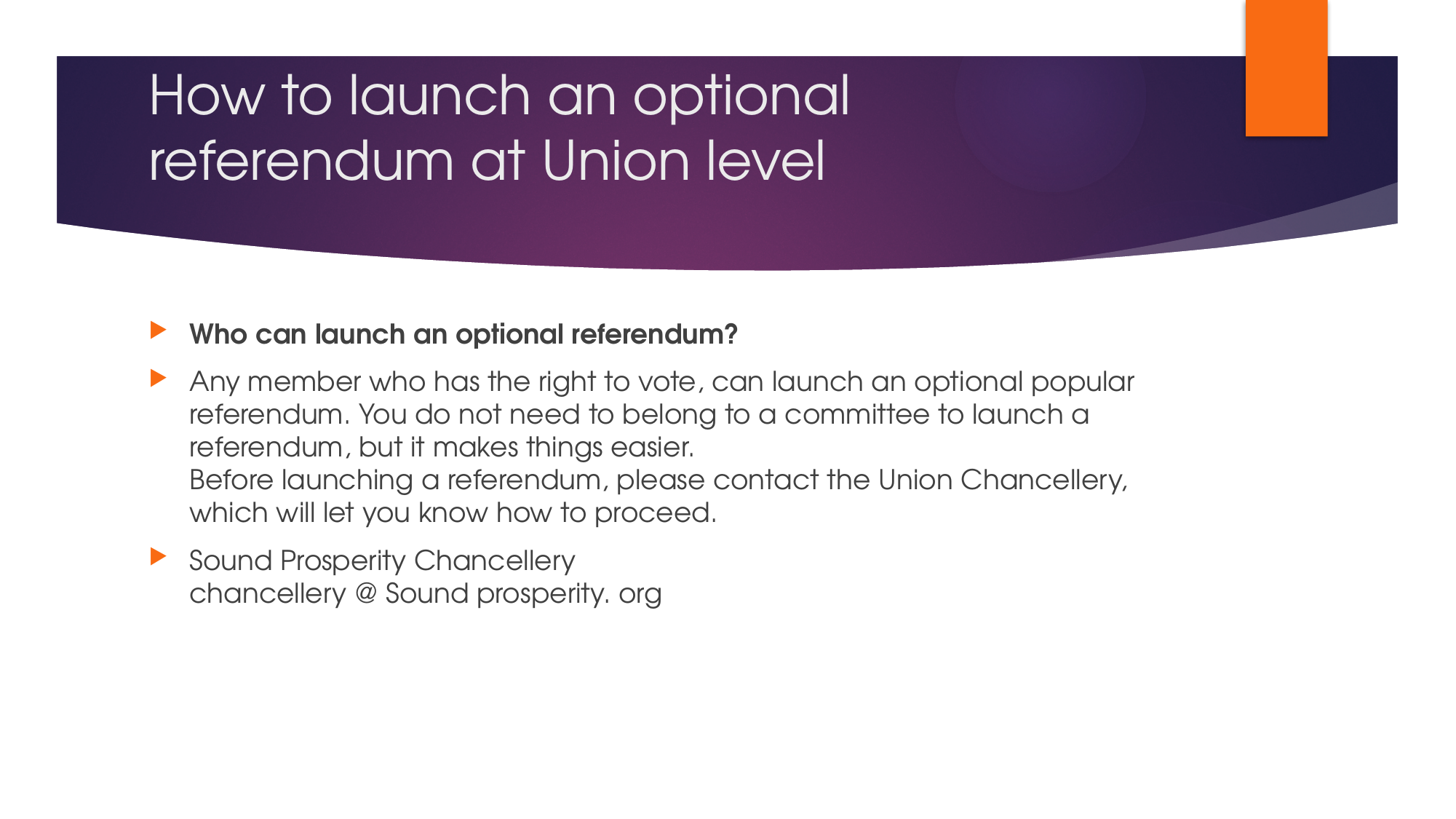

# How to launch an optional referendum at Union level
Who can launch an optional referendum?
Any member who has the right to vote, can launch an optional popular referendum. You do not need to belong to a committee to launch a referendum, but it makes things easier.
Before launching a referendum, please contact the Union Chancellery, which will let you know how to proceed.
Sound Prosperity Chancellery
chancellery @ Sound prosperity. org